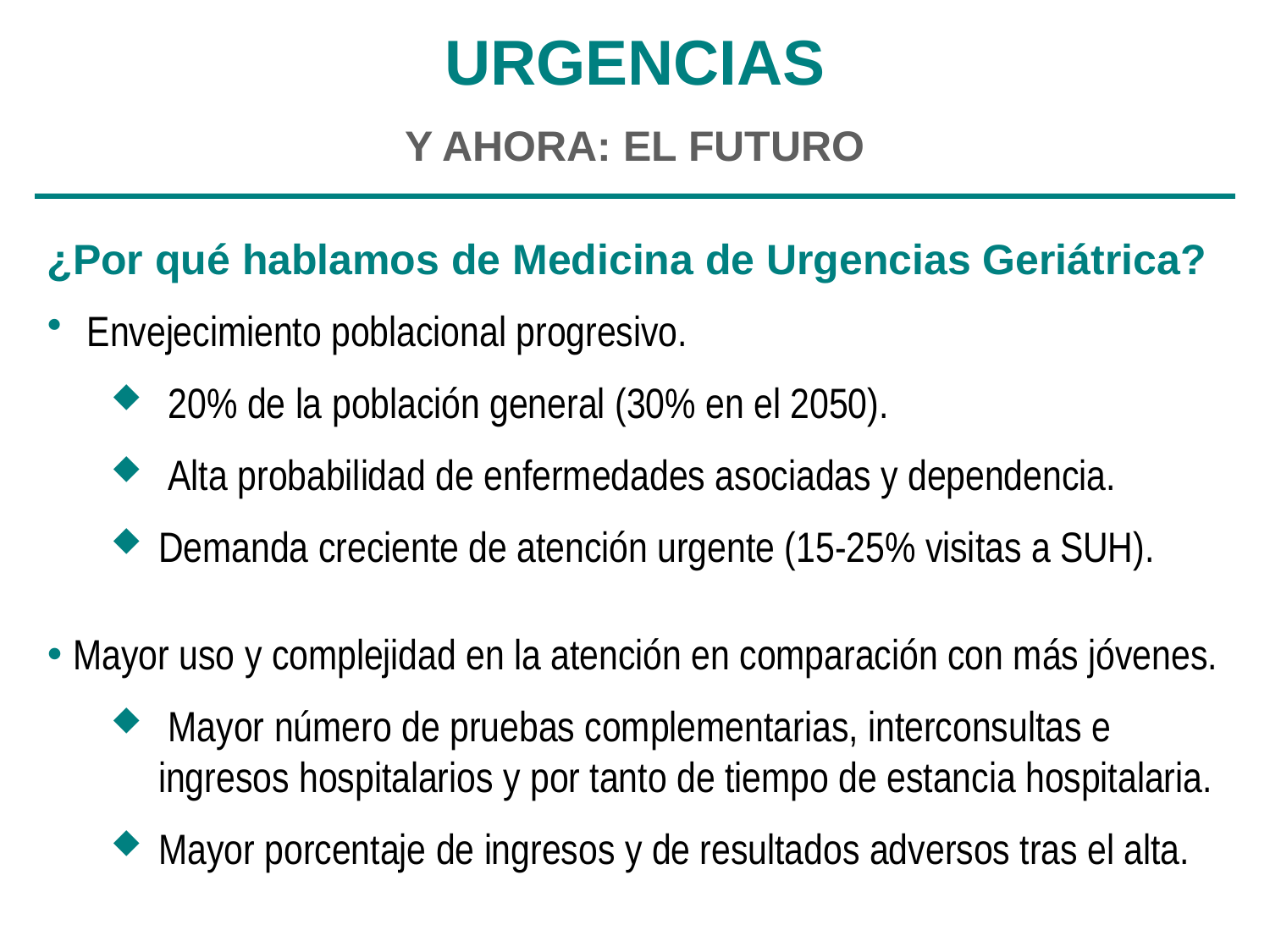

URGENCIAS
Y AHORA: EL FUTURO

¿Por qué hablamos de Medicina de Urgencias Geriátrica?
 Envejecimiento poblacional progresivo.
 20% de la población general (30% en el 2050).
 Alta probabilidad de enfermedades asociadas y dependencia.
Demanda creciente de atención urgente (15-25% visitas a SUH).

Mayor uso y complejidad en la atención en comparación con más jóvenes.
 Mayor número de pruebas complementarias, interconsultas e ingresos hospitalarios y por tanto de tiempo de estancia hospitalaria.
Mayor porcentaje de ingresos y de resultados adversos tras el alta.